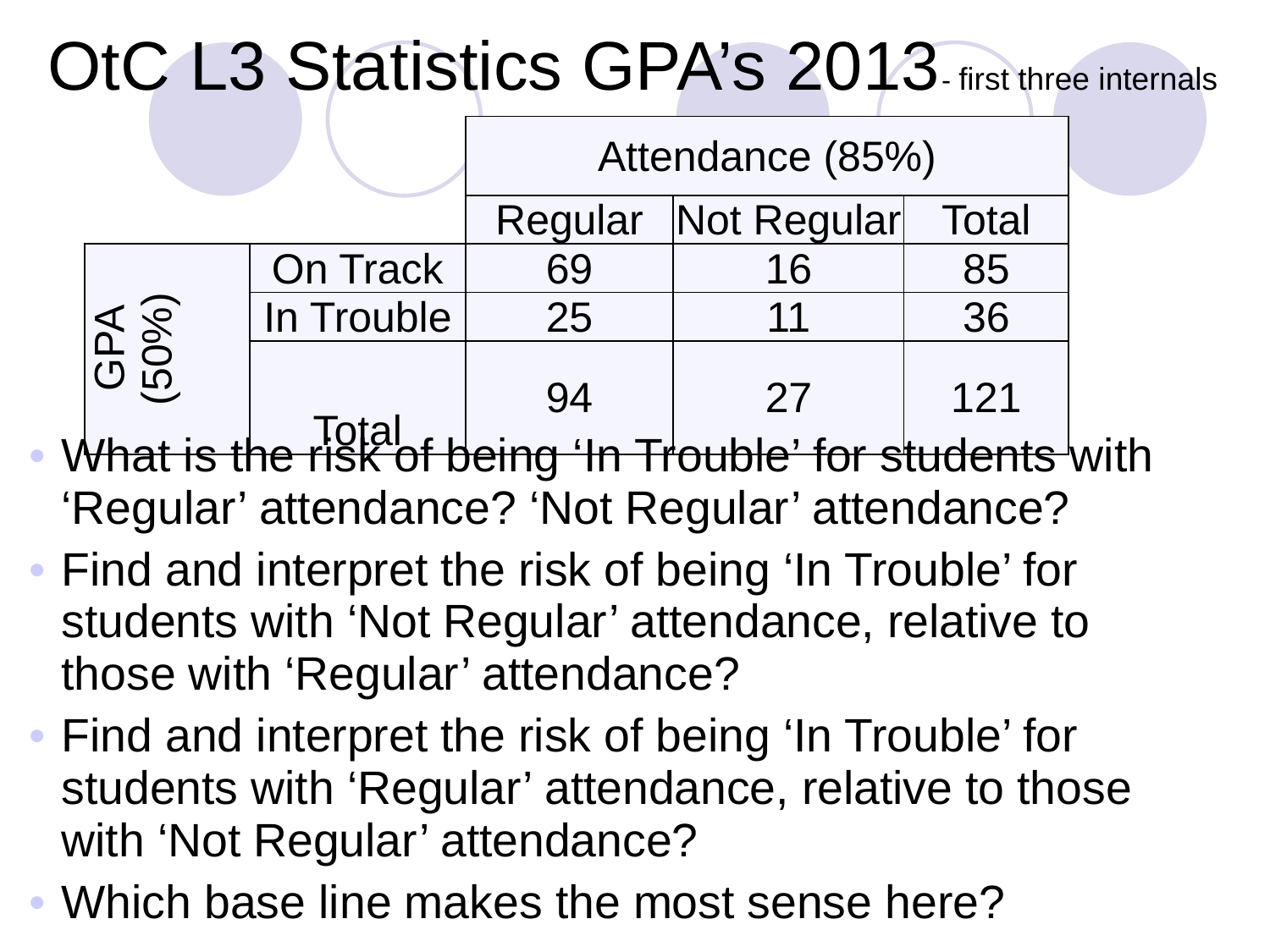

# OtC L3 Statistics GPA’s 2013- first three internals
|  |  | Attendance (85%) |  |  |
| --- | --- | --- | --- | --- |
|  |  | Regular | Not Regular | Total |
| GPA (50%) | On Track | 69 | 16 | 85 |
|  | In Trouble | 25 | 11 | 36 |
|  | Total | 94 | 27 | 121 |
What is the risk of being ‘In Trouble’ for students with ‘Regular’ attendance? ‘Not Regular’ attendance?
Find and interpret the risk of being ‘In Trouble’ for students with ‘Not Regular’ attendance, relative to those with ‘Regular’ attendance?
Find and interpret the risk of being ‘In Trouble’ for students with ‘Regular’ attendance, relative to those with ‘Not Regular’ attendance?
Which base line makes the most sense here?